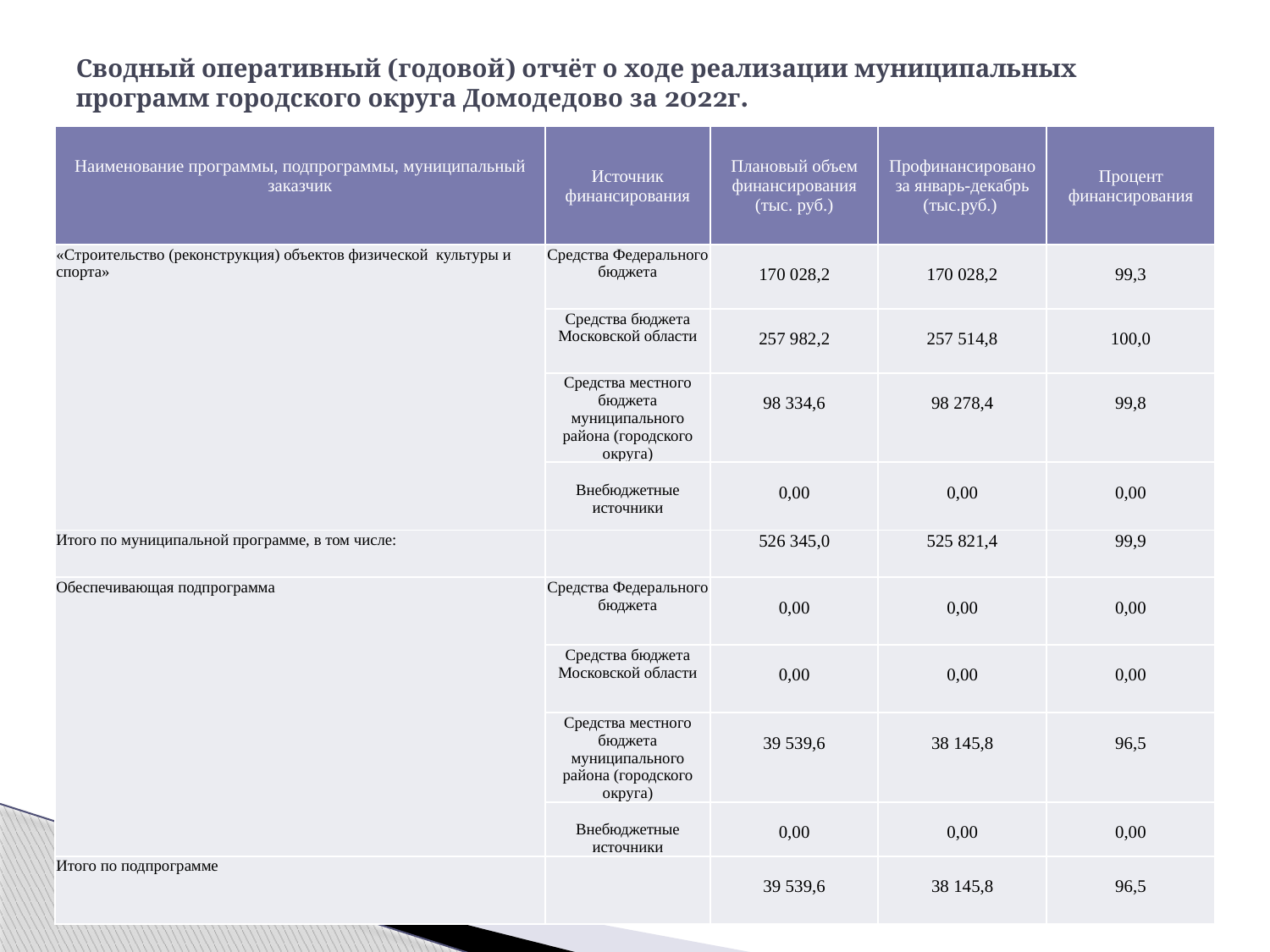

# Сводный оперативный (годовой) отчёт о ходе реализации муниципальных программ городского округа Домодедово за 2022г.
| Наименование программы, подпрограммы, муниципальный заказчик | Источник финансирования | Плановый объем финансирования (тыс. руб.) | Профинансировано за январь-декабрь (тыс.руб.) | Процент финансирования |
| --- | --- | --- | --- | --- |
| «Строительство (реконструкция) объектов физической культуры и спорта» | Средства Федерального бюджета | 170 028,2 | 170 028,2 | 99,3 |
|  | Средства бюджета Московской области | 257 982,2 | 257 514,8 | 100,0 |
|  | Средства местного бюджета муниципального района (городского округа) | 98 334,6 | 98 278,4 | 99,8 |
|  | Внебюджетные источники | 0,00 | 0,00 | 0,00 |
| Итого по муниципальной программе, в том числе: |  | 526 345,0 | 525 821,4 | 99,9 |
| Обеспечивающая подпрограмма | Средства Федерального бюджета | 0,00 | 0,00 | 0,00 |
|  | Средства бюджета Московской области | 0,00 | 0,00 | 0,00 |
|  | Средства местного бюджета муниципального района (городского округа) | 39 539,6 | 38 145,8 | 96,5 |
|  | Внебюджетные источники | 0,00 | 0,00 | 0,00 |
| Итого по подпрограмме |  | 39 539,6 | 38 145,8 | 96,5 |